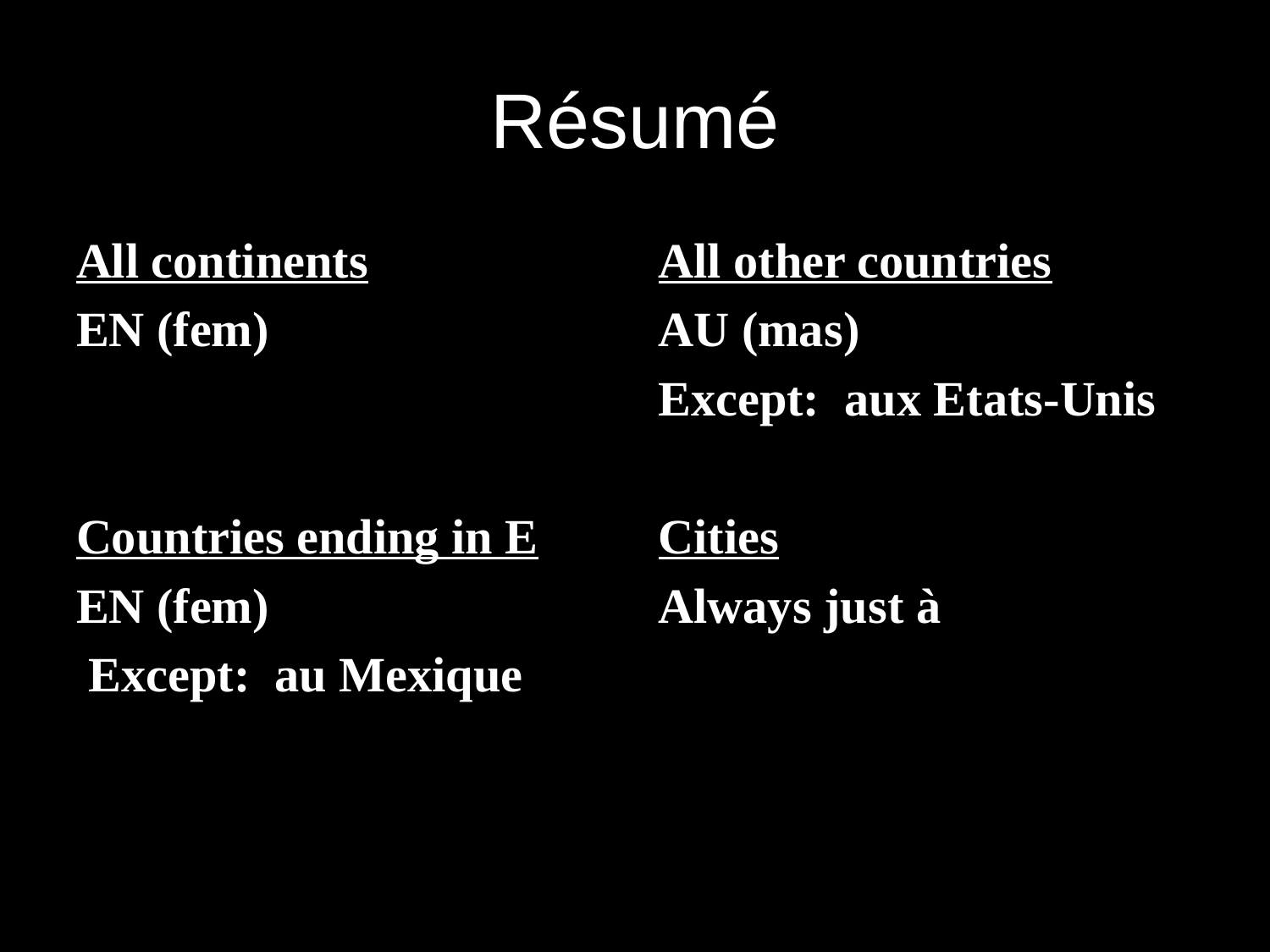

# Résumé
All continents
EN (fem)

Countries ending in E
EN (fem)
 Except:  au Mexique

All other countries
AU (mas)
Except:  aux Etats-Unis

Cities
Always just à